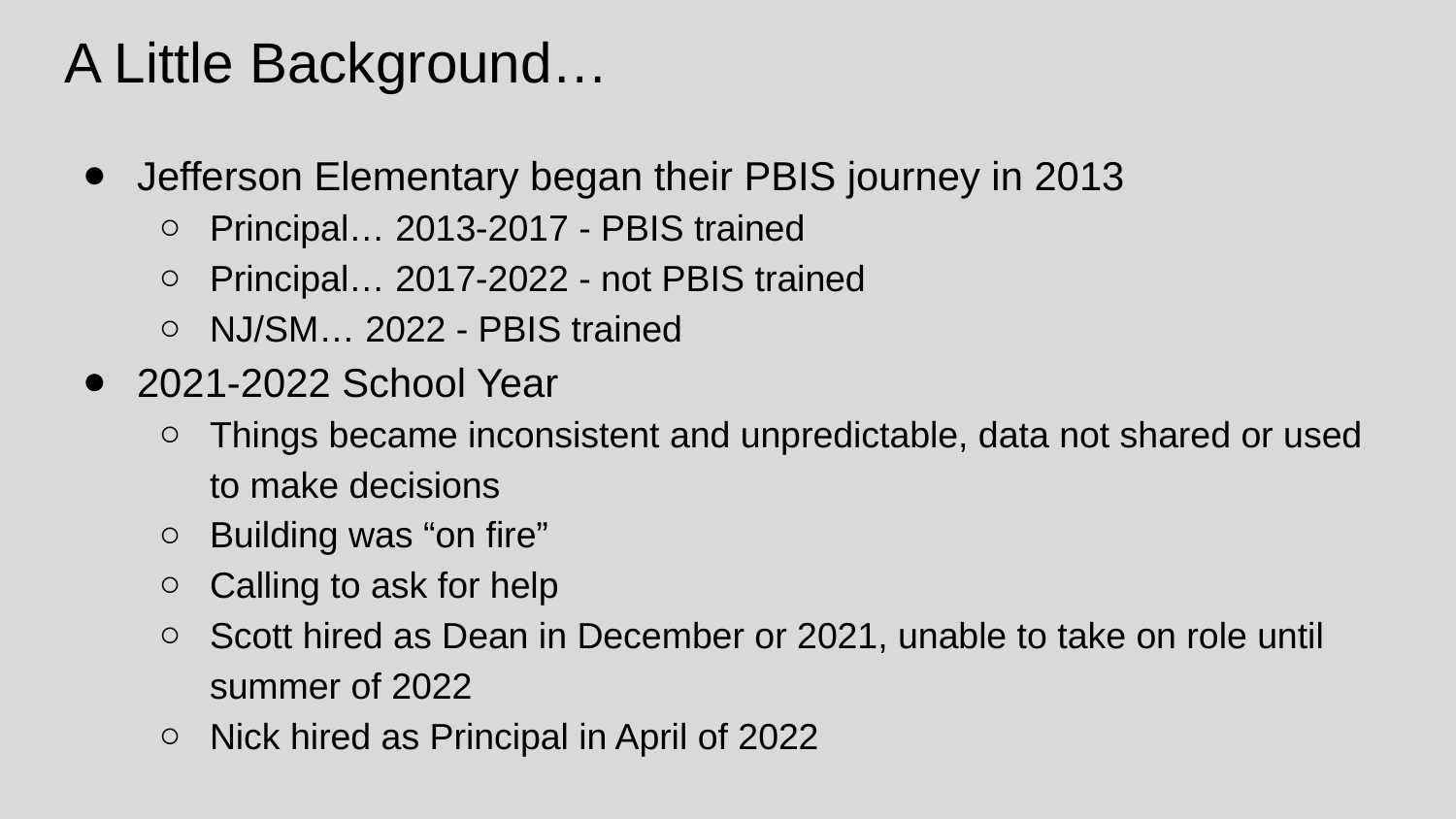

# A Little Background…

Jefferson Elementary began their PBIS journey in 2013
Principal… 2013-2017 - PBIS trained
Principal… 2017-2022 - not PBIS trained
NJ/SM… 2022 - PBIS trained
2021-2022 School Year
Things became inconsistent and unpredictable, data not shared or used to make decisions
Building was “on fire”
Calling to ask for help
Scott hired as Dean in December or 2021, unable to take on role until summer of 2022
Nick hired as Principal in April of 2022